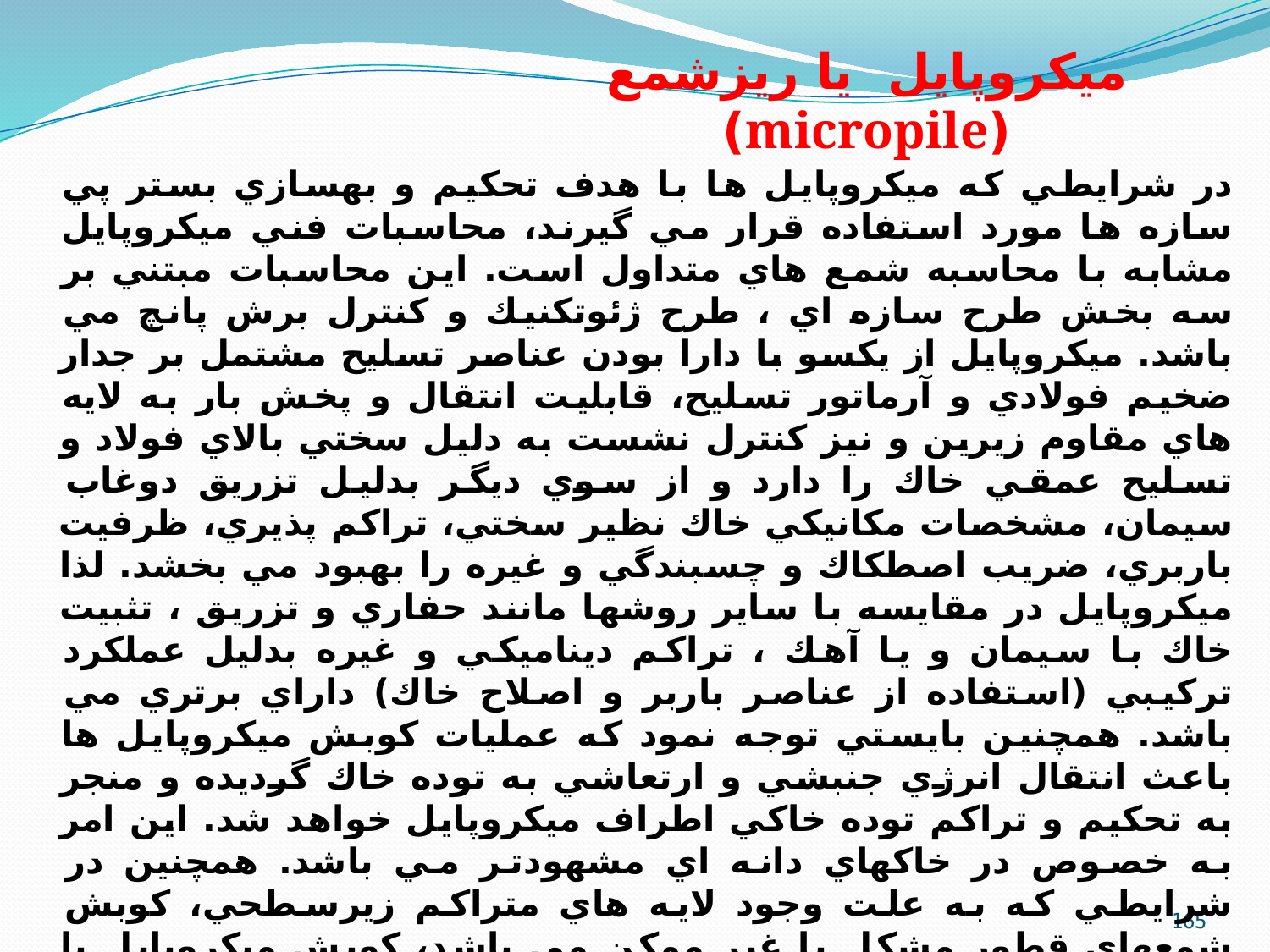

ميكروپايل  یا ریزشمع (micropile)
در شرايطي كه ميكروپايل ها با هدف تحكيم و بهسازي بستر پي سازه ها مورد استفاده قرار مي گيرند، محاسبات فني ميكروپايل مشابه با محاسبه شمع هاي متداول است. اين محاسبات مبتني بر سه بخش طرح سازه اي ، طرح ژئوتكنيك و كنترل برش پانچ مي باشد. ميكروپايل از يكسو با دارا بودن عناصر تسليح مشتمل بر جدار ضخيم فولادي و آرماتور تسليح، قابليت انتقال و پخش بار به لايه هاي مقاوم زيرين و نيز كنترل نشست به دليل سختي بالاي فولاد و تسليح عمقي خاك را دارد و از سوي ديگر بدليل تزريق دوغاب سيمان، مشخصات مكانيكي خاك نظير سختي، تراكم پذيري، ظرفيت باربري، ضريب اصطكاك و چسبندگي و غيره را بهبود مي بخشد. لذا ميكروپايل در مقايسه با ساير روشها مانند حفاري و تزريق ، تثبيت خاك با سيمان و يا آهك ، تراكم ديناميكي و غيره بدليل عملكرد تركيبي (استفاده از عناصر باربر و اصلاح خاك) داراي برتري مي باشد. همچنين بايستي توجه نمود كه عمليات كوبش ميكروپايل ها باعث انتقال انرژي جنبشي و ارتعاشي به توده خاك گرديده و منجر به تحكيم و تراكم توده خاكي اطراف ميكروپايل خواهد شد. اين امر به خصوص در خاكهاي دانه اي مشهودتر مي باشد. همچنين در شرايطي كه به علت وجود لايه هاي متراكم زيرسطحي، كوبش شمعهاي قطور مشكل يا غير ممكن مي باشد، كوبش ميكروپايل با قطر كوچك مي تواند بهترين راه حل باشد.
165